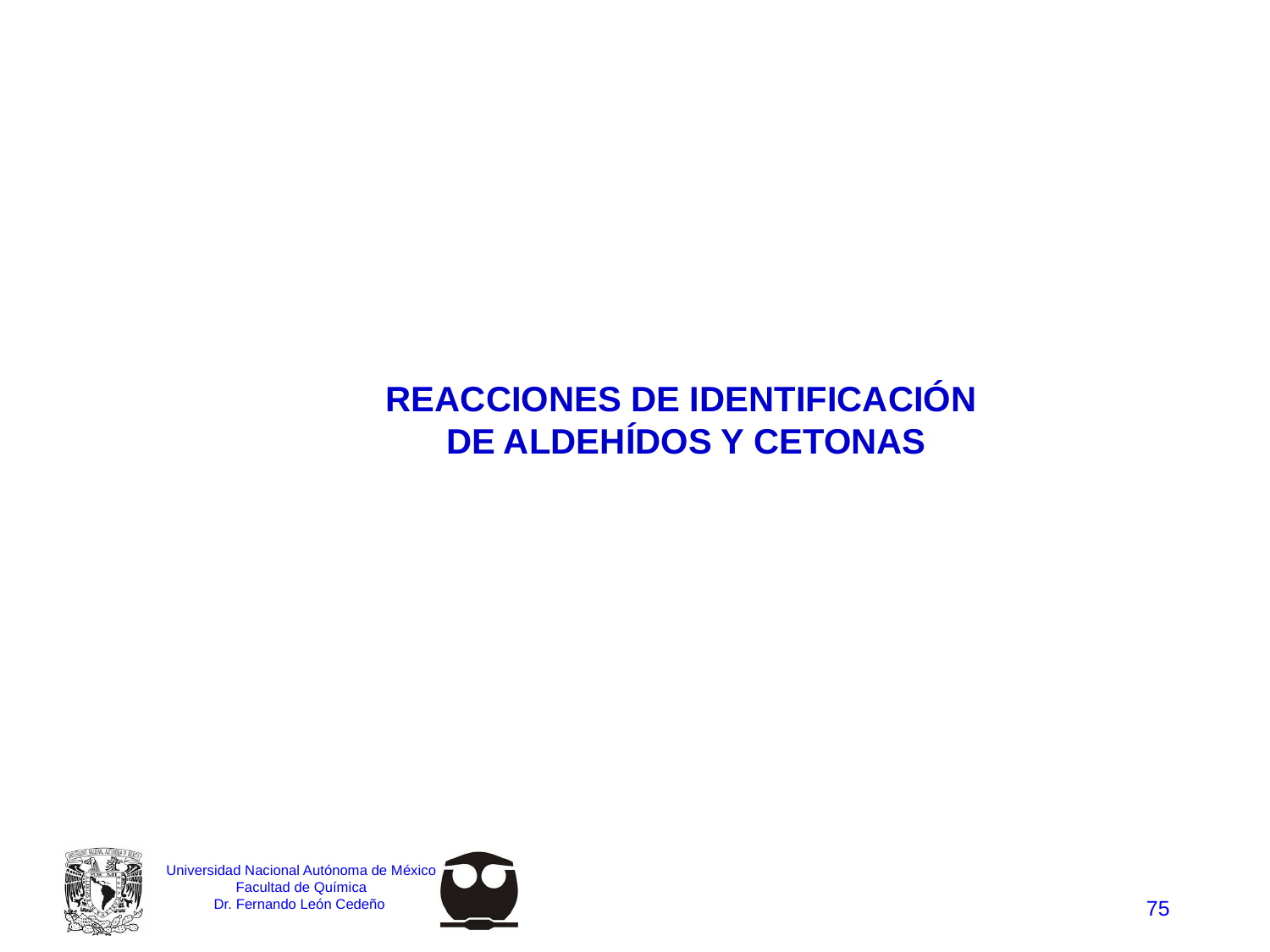

REACCIONES DE IDENTIFICACIÓN
 DE ALDEHÍDOS Y CETONAS
75